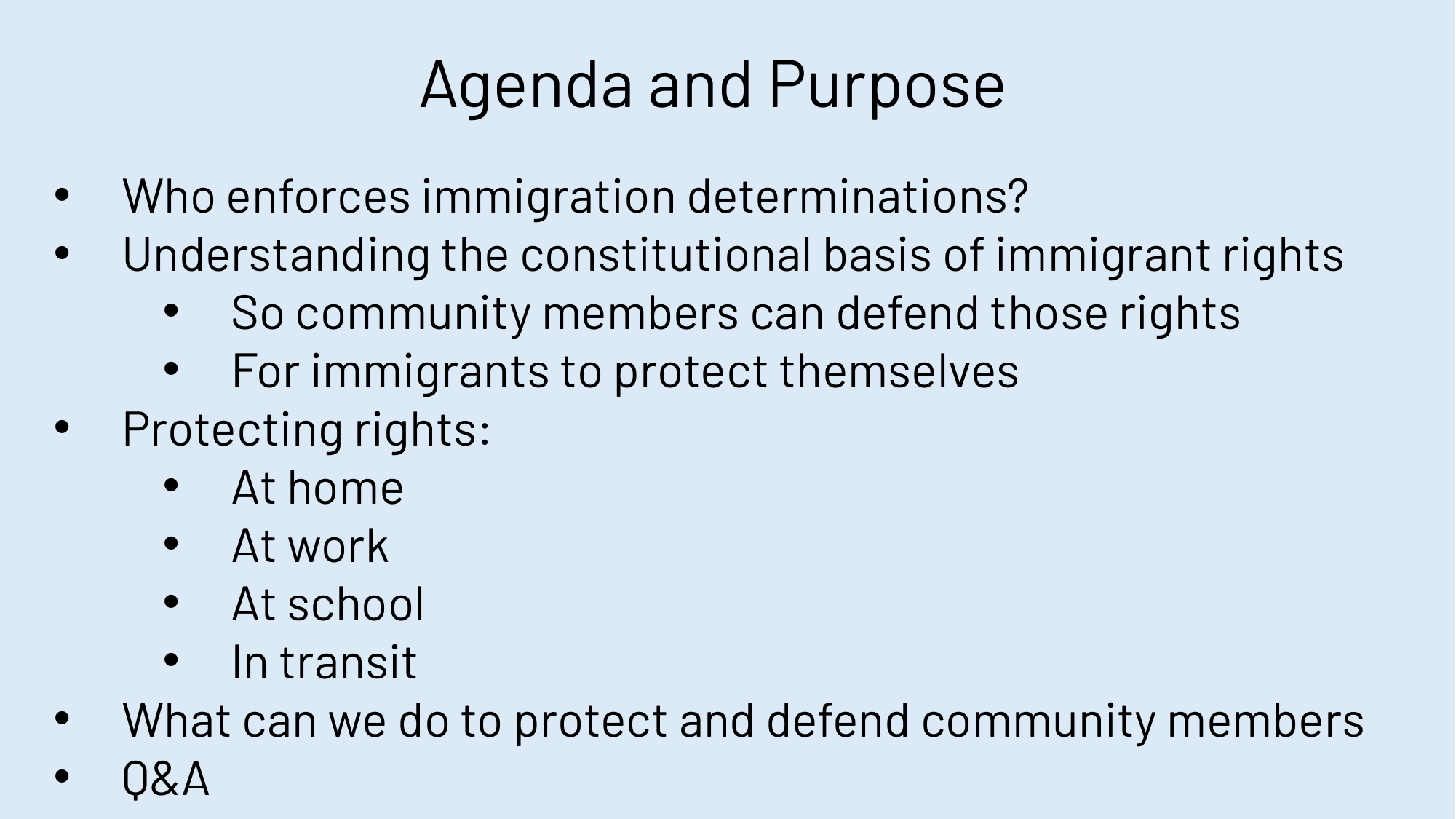

Agenda and Purpose

Who enforces immigration determinations?
Understanding the constitutional basis of immigrant rights
So community members can defend those rights
For immigrants to protect themselves
Protecting rights:
At home
At work
At school
In transit
What can we do to protect and defend community members
Q&A